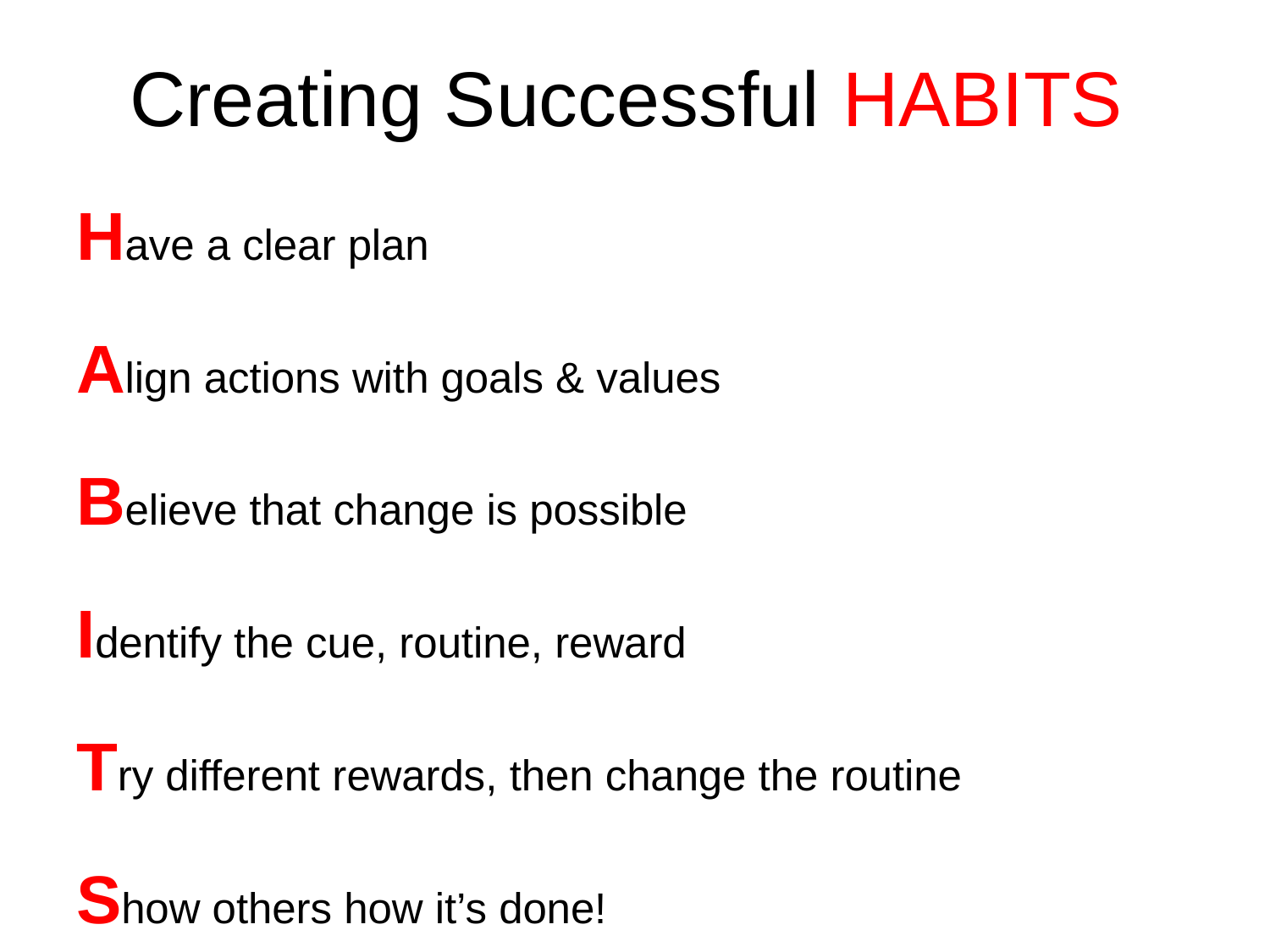

# Creating Successful HABITS
Have a clear plan

Align actions with goals & values

Believe that change is possible

Identify the cue, routine, reward

Try different rewards, then change the routine

Show others how it’s done!